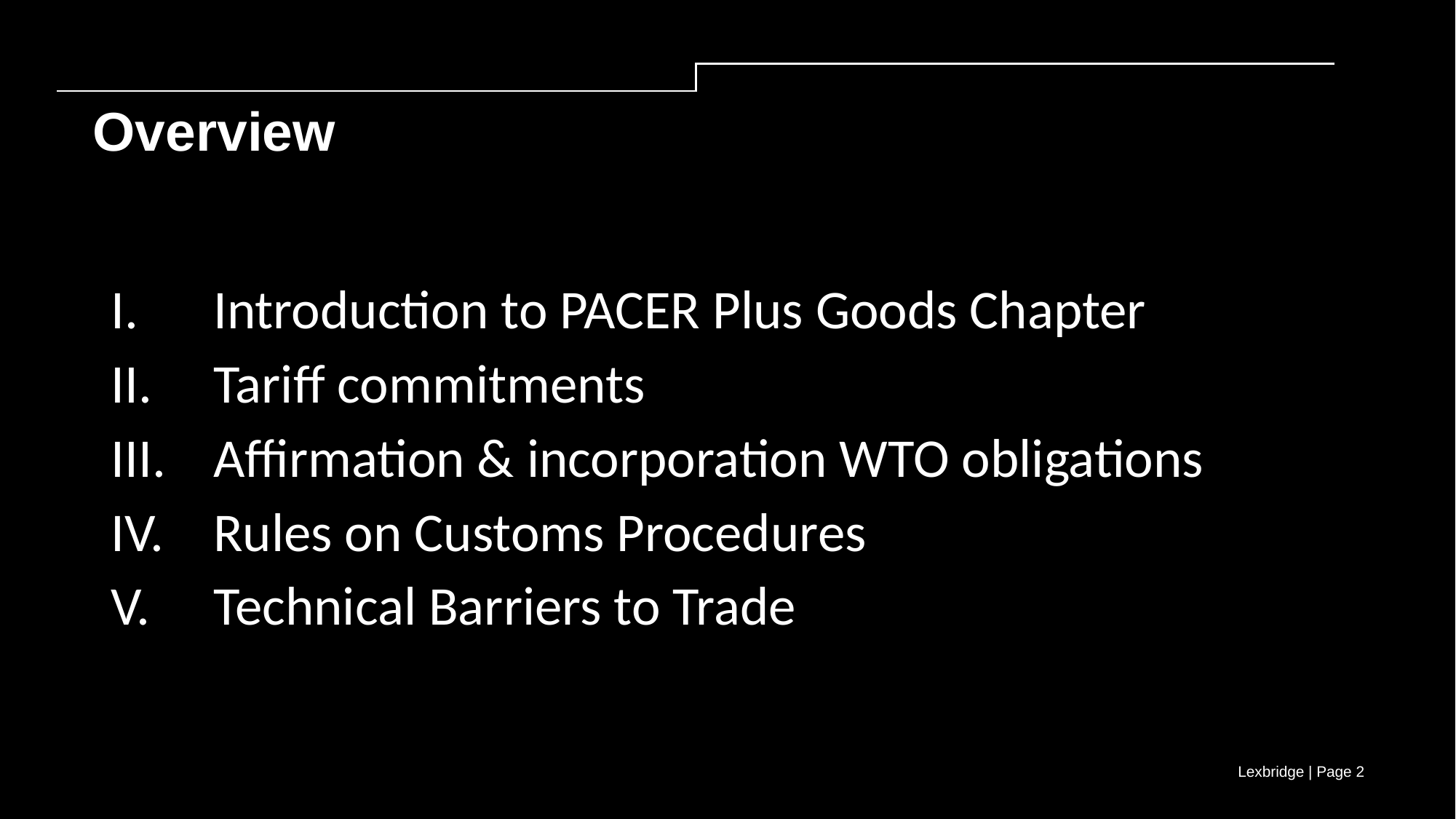

Overview

Introduction to PACER Plus Goods Chapter
Tariff commitments
Affirmation & incorporation WTO obligations
Rules on Customs Procedures
Technical Barriers to Trade
Lexbridge | Page 2